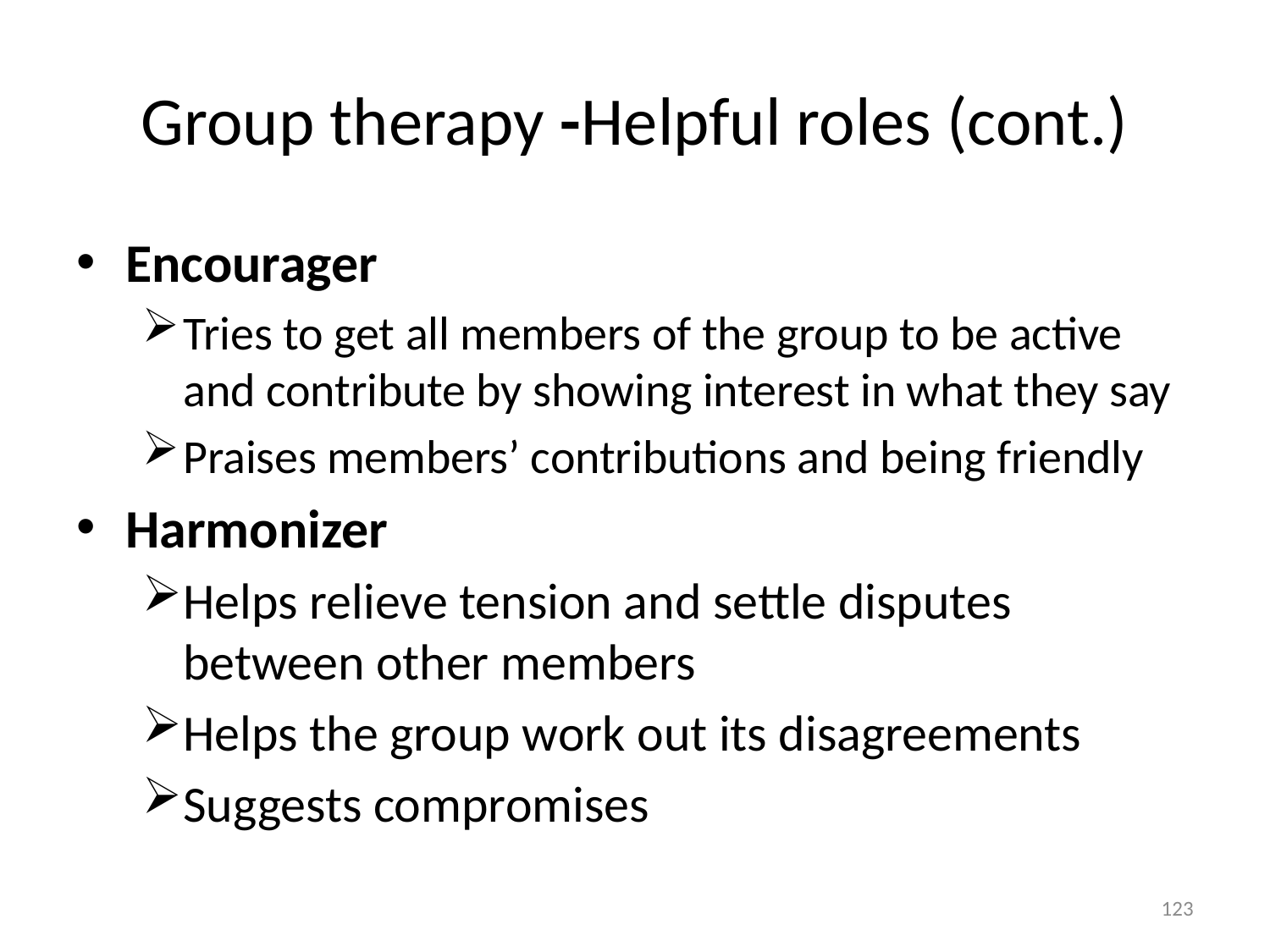

# Group therapy -Helpful roles (cont.)
Encourager
Tries to get all members of the group to be active and contribute by showing interest in what they say
Praises members’ contributions and being friendly
Harmonizer
Helps relieve tension and settle disputes between other members
Helps the group work out its disagreements
Suggests compromises
123